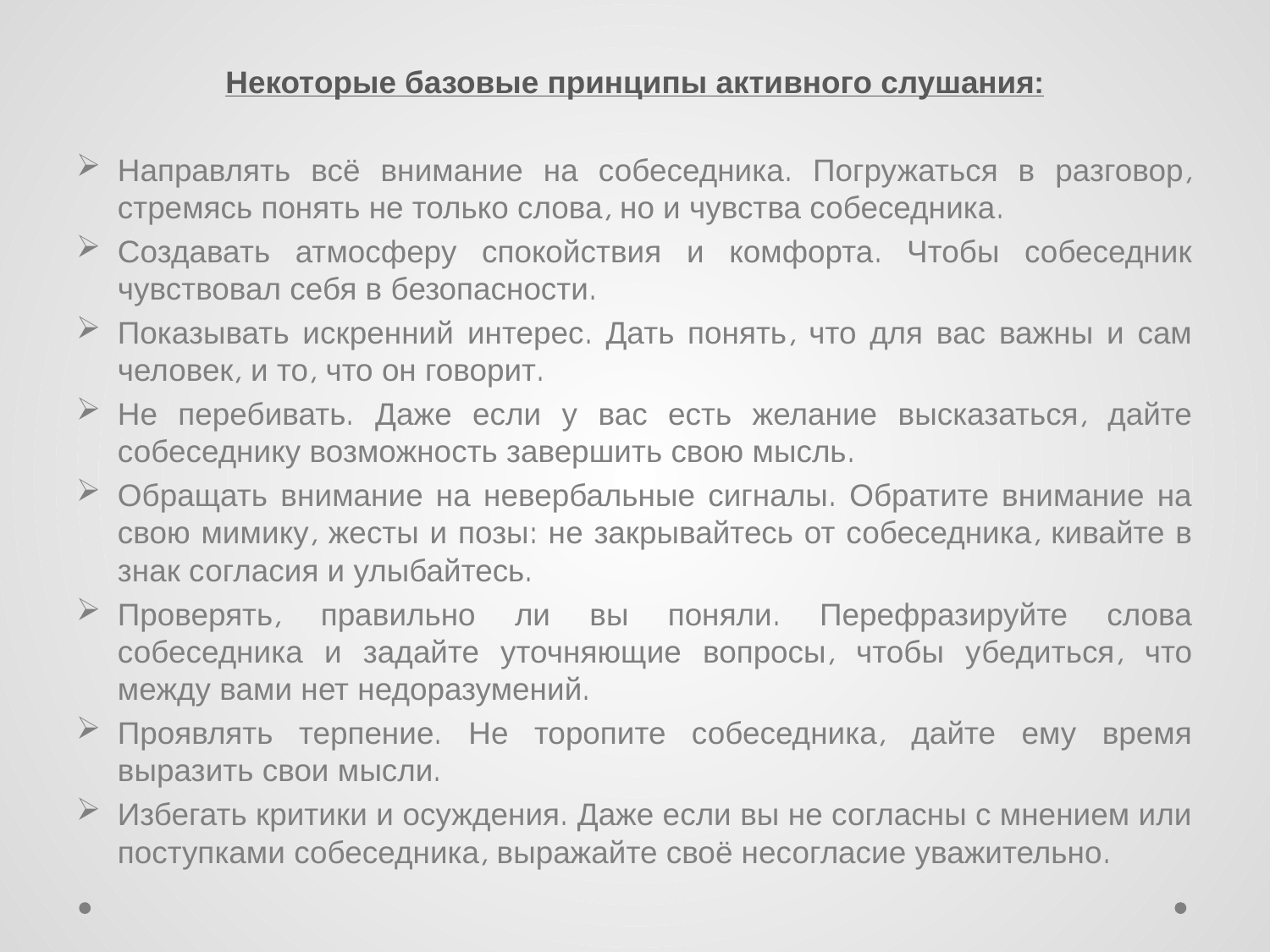

Некоторые базовые принципы активного слушания:

Направлять всё внимание на собеседника. Погружаться в разговор, стремясь понять не только слова, но и чувства собеседника.
Создавать атмосферу спокойствия и комфорта. Чтобы собеседник чувствовал себя в безопасности.
Показывать искренний интерес. Дать понять, что для вас важны и сам человек, и то, что он говорит.
Не перебивать. Даже если у вас есть желание высказаться, дайте собеседнику возможность завершить свою мысль.
Обращать внимание на невербальные сигналы. Обратите внимание на свою мимику, жесты и позы: не закрывайтесь от собеседника, кивайте в знак согласия и улыбайтесь.
Проверять, правильно ли вы поняли. Перефразируйте слова собеседника и задайте уточняющие вопросы, чтобы убедиться, что между вами нет недоразумений.
Проявлять терпение. Не торопите собеседника, дайте ему время выразить свои мысли.
Избегать критики и осуждения. Даже если вы не согласны с мнением или поступками собеседника, выражайте своё несогласие уважительно.